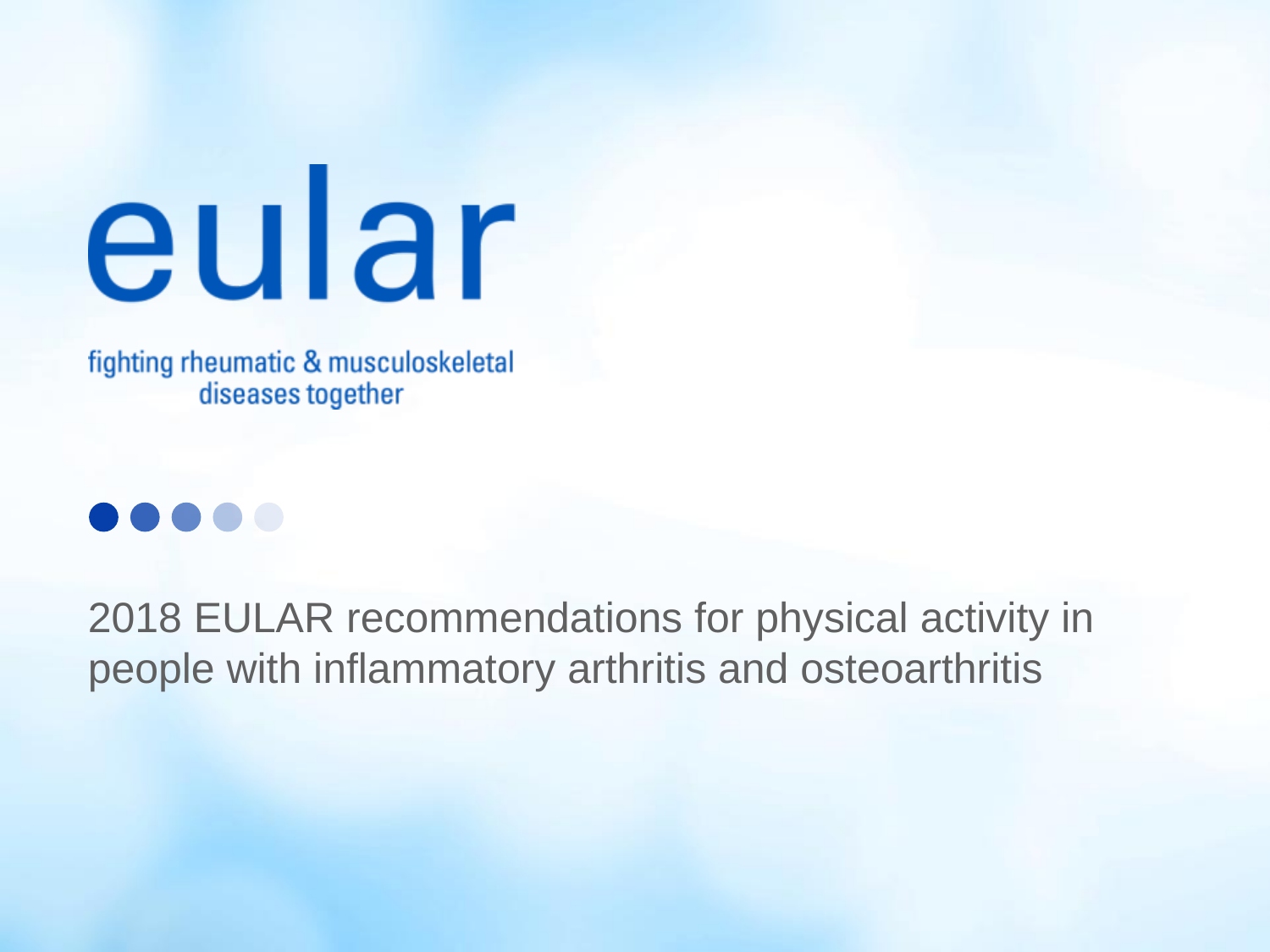

# 2018 EULAR recommendations for physical activity in people with inflammatory arthritis and osteoarthritis